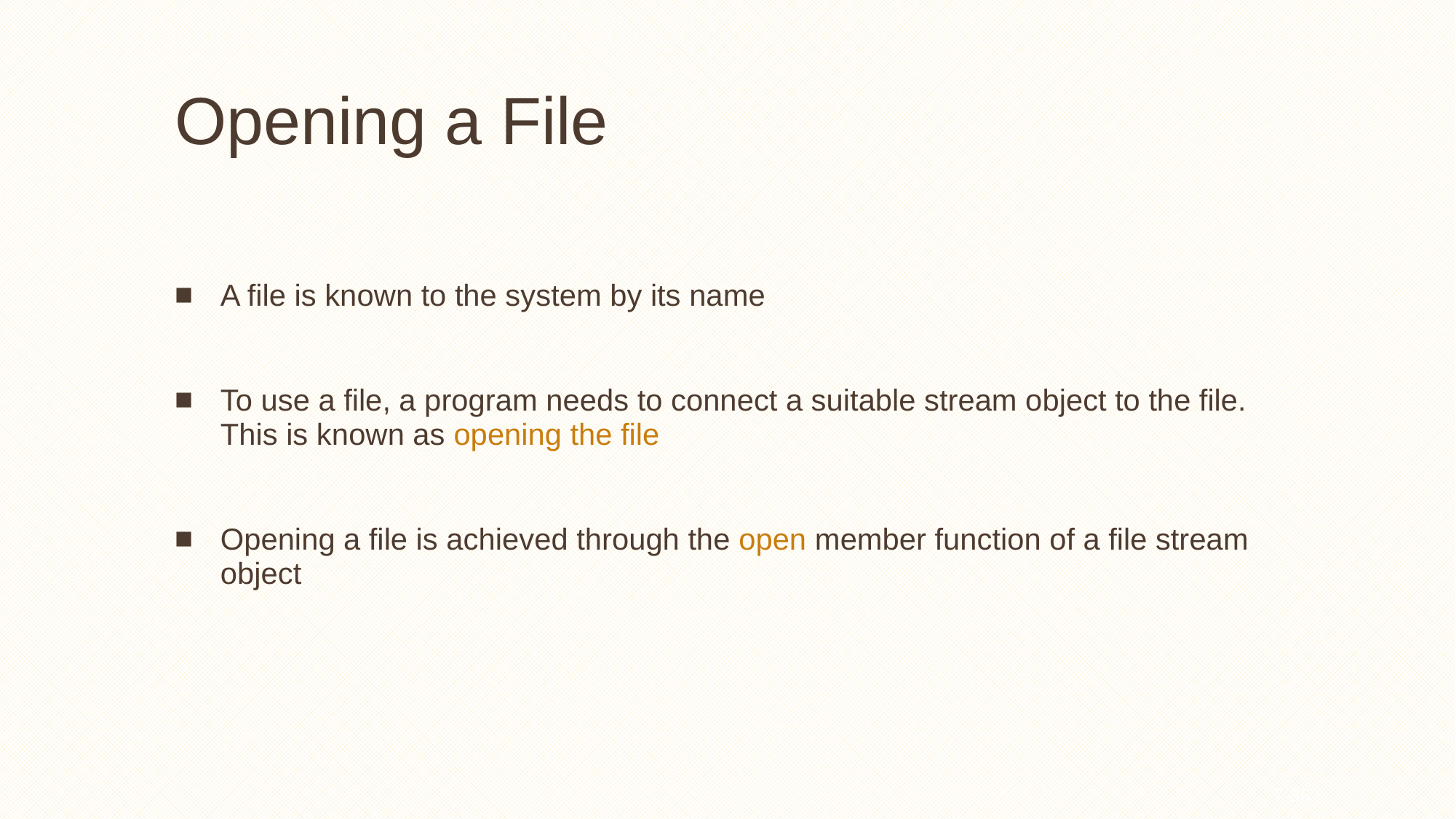

# Opening a File
A file is known to the system by its name

To use a file, a program needs to connect a suitable stream object to the file.  This is known as opening the file

Opening a file is achieved through the open member function of a file stream object
7-36